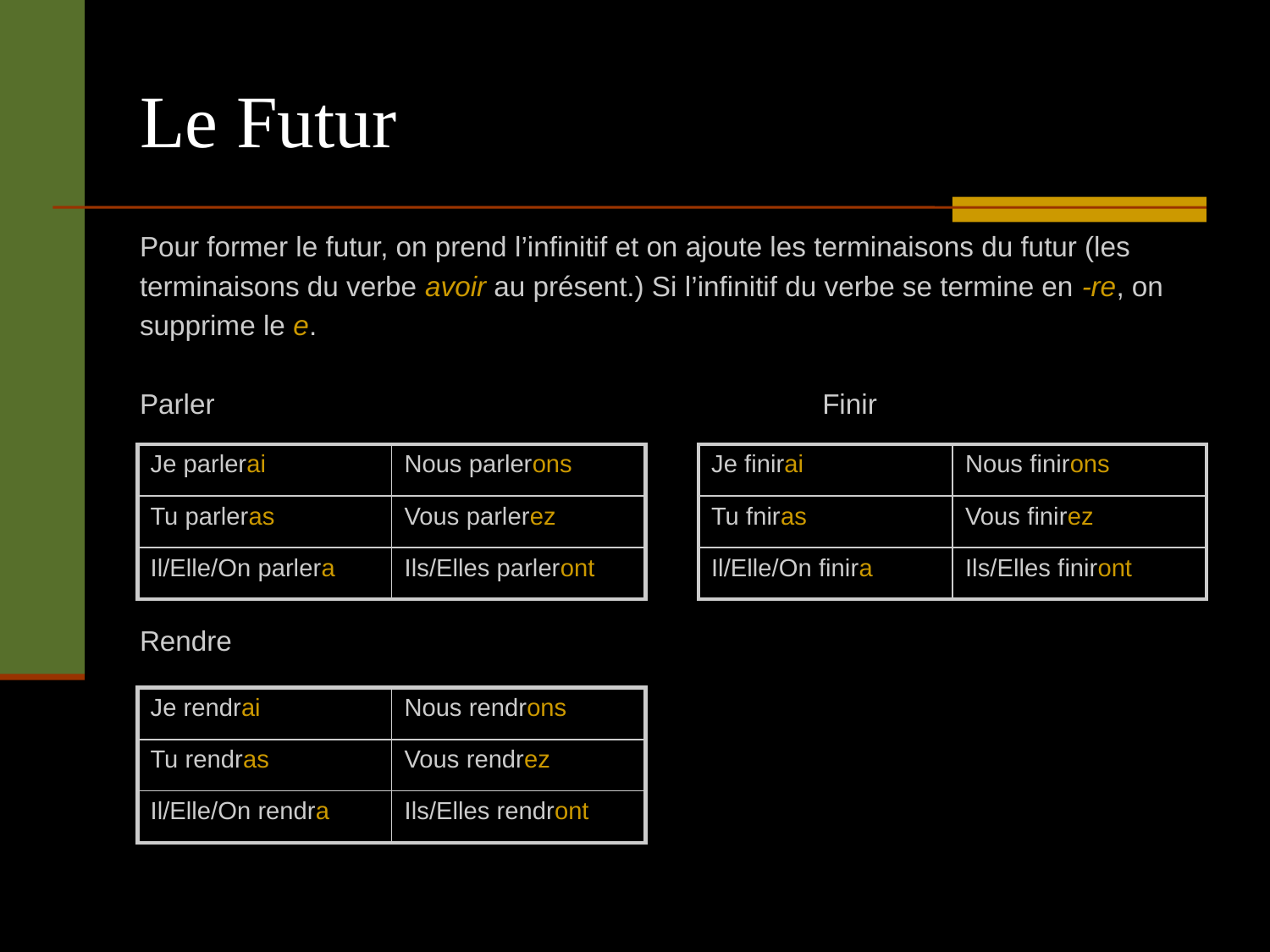

# Le Futur
Pour former le futur, on prend l’infinitif et on ajoute les terminaisons du futur (les
terminaisons du verbe avoir au présent.) Si l’infinitif du verbe se termine en -re, on
supprime le e.

Parler					Finir

Rendre

| Je parlerai | Nous parlerons |
| --- | --- |
| Tu parleras | Vous parlerez |
| Il/Elle/On parlera | Ils/Elles parleront |
| Je finirai | Nous finirons |
| --- | --- |
| Tu fniras | Vous finirez |
| Il/Elle/On finira | Ils/Elles finiront |
| Je rendrai | Nous rendrons |
| --- | --- |
| Tu rendras | Vous rendrez |
| Il/Elle/On rendra | Ils/Elles rendront |